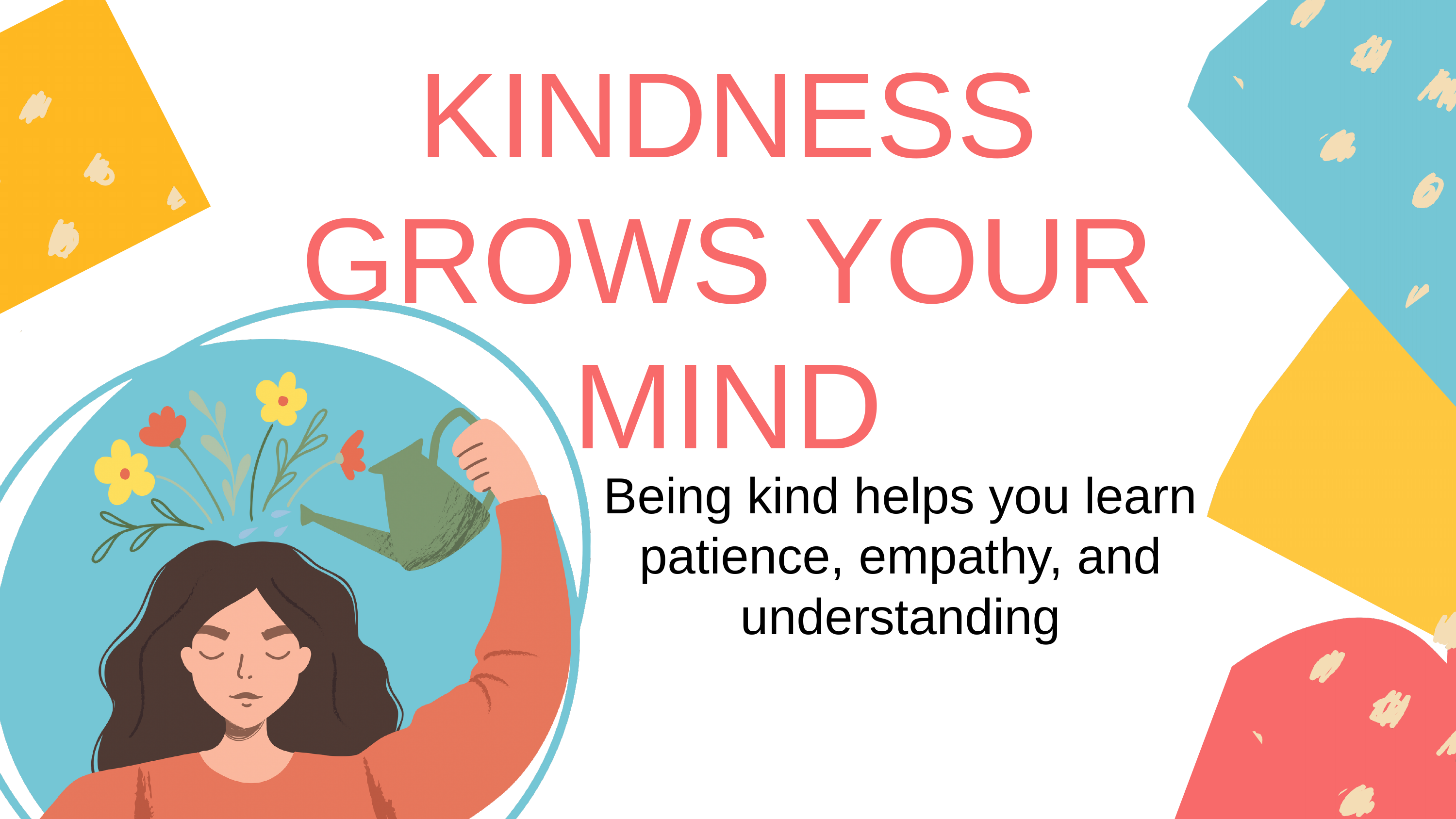

KINDNESS GROWS YOUR MIND

Being kind helps you learn patience, empathy, and understanding